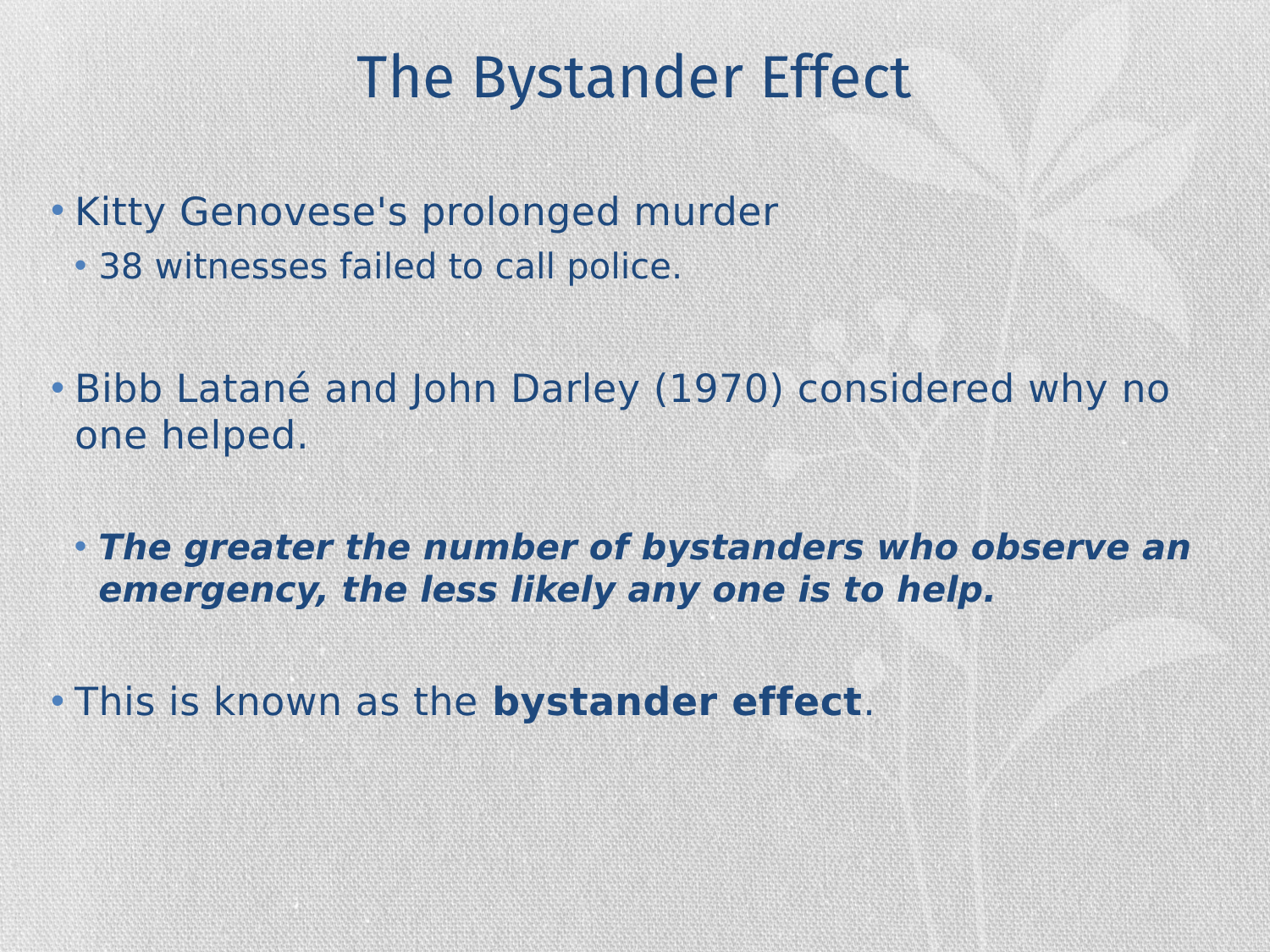

# The Bystander Effect
Kitty Genovese's prolonged murder
38 witnesses failed to call police.

Bibb Latané and John Darley (1970) considered why no one helped.

The greater the number of bystanders who observe an emergency, the less likely any one is to help.

This is known as the bystander effect.